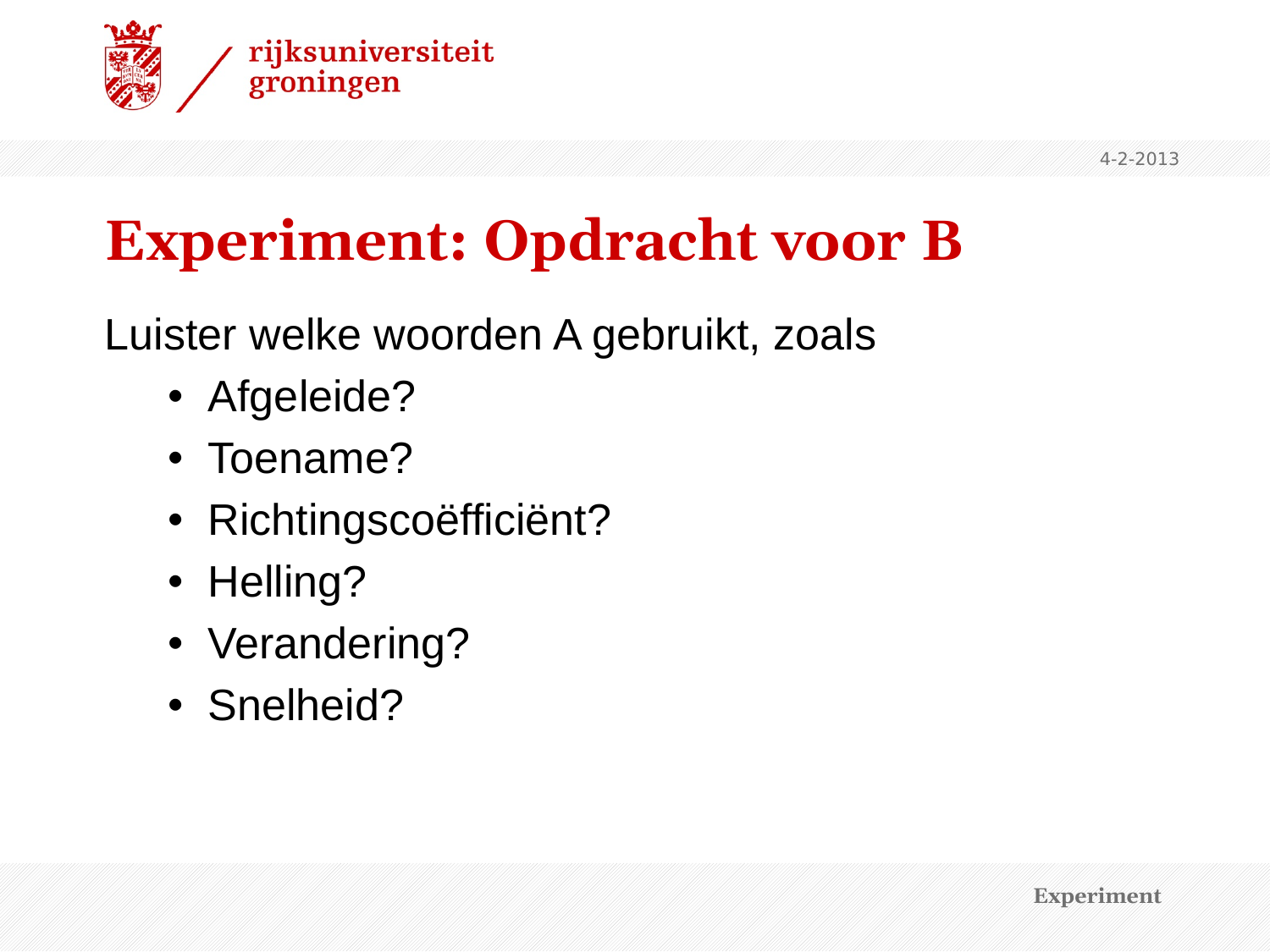

4-2-2013
# Experiment: Opdracht voor B
Luister welke woorden A gebruikt, zoals
Afgeleide?
Toename?
Richtingscoëfficiënt?
Helling?
Verandering?
Snelheid?
Experiment